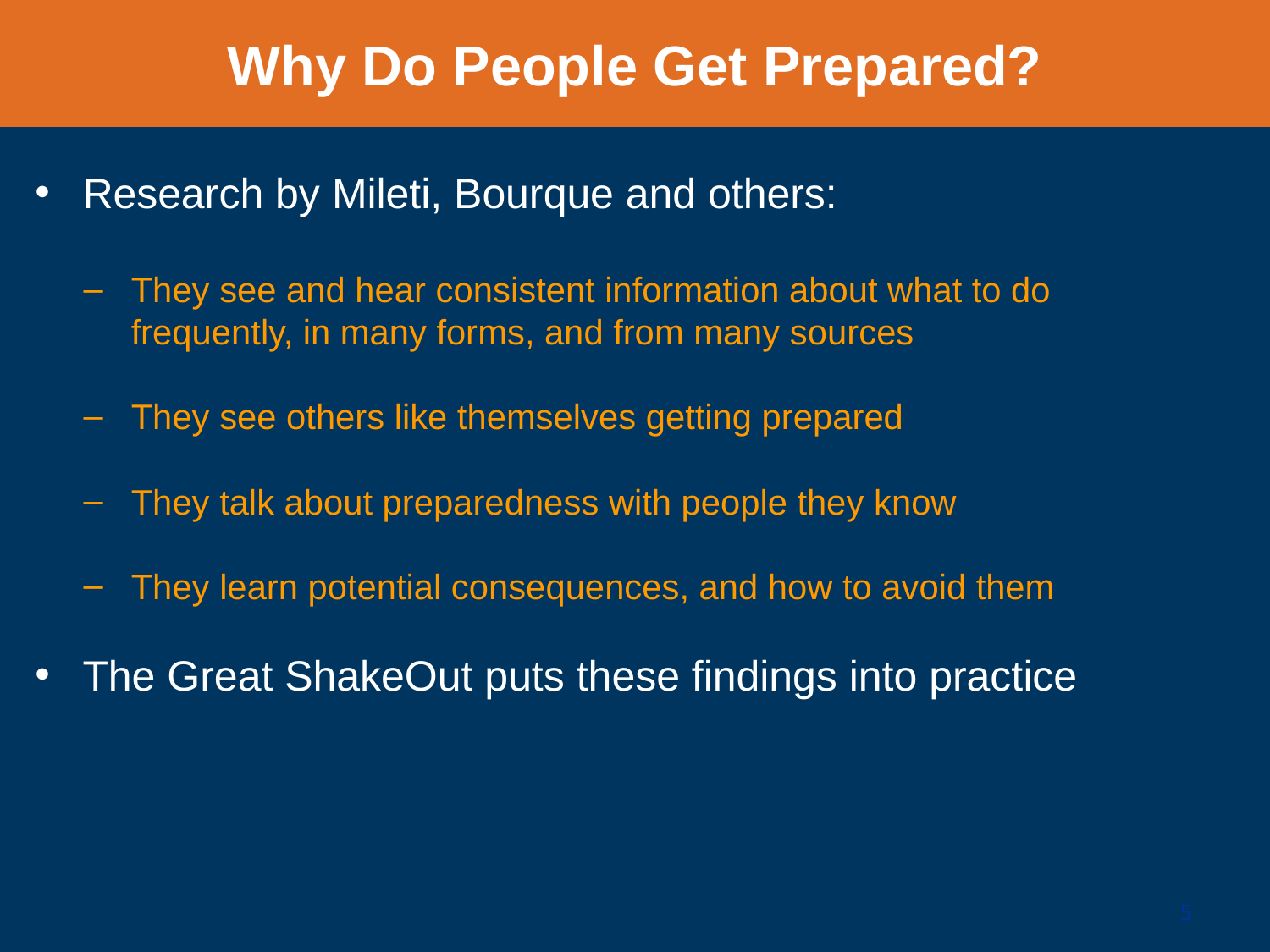

Why Do People Get Prepared?
Research by Mileti, Bourque and others:
They see and hear consistent information about what to do frequently, in many forms, and from many sources
They see others like themselves getting prepared
They talk about preparedness with people they know
They learn potential consequences, and how to avoid them
The Great ShakeOut puts these findings into practice

5